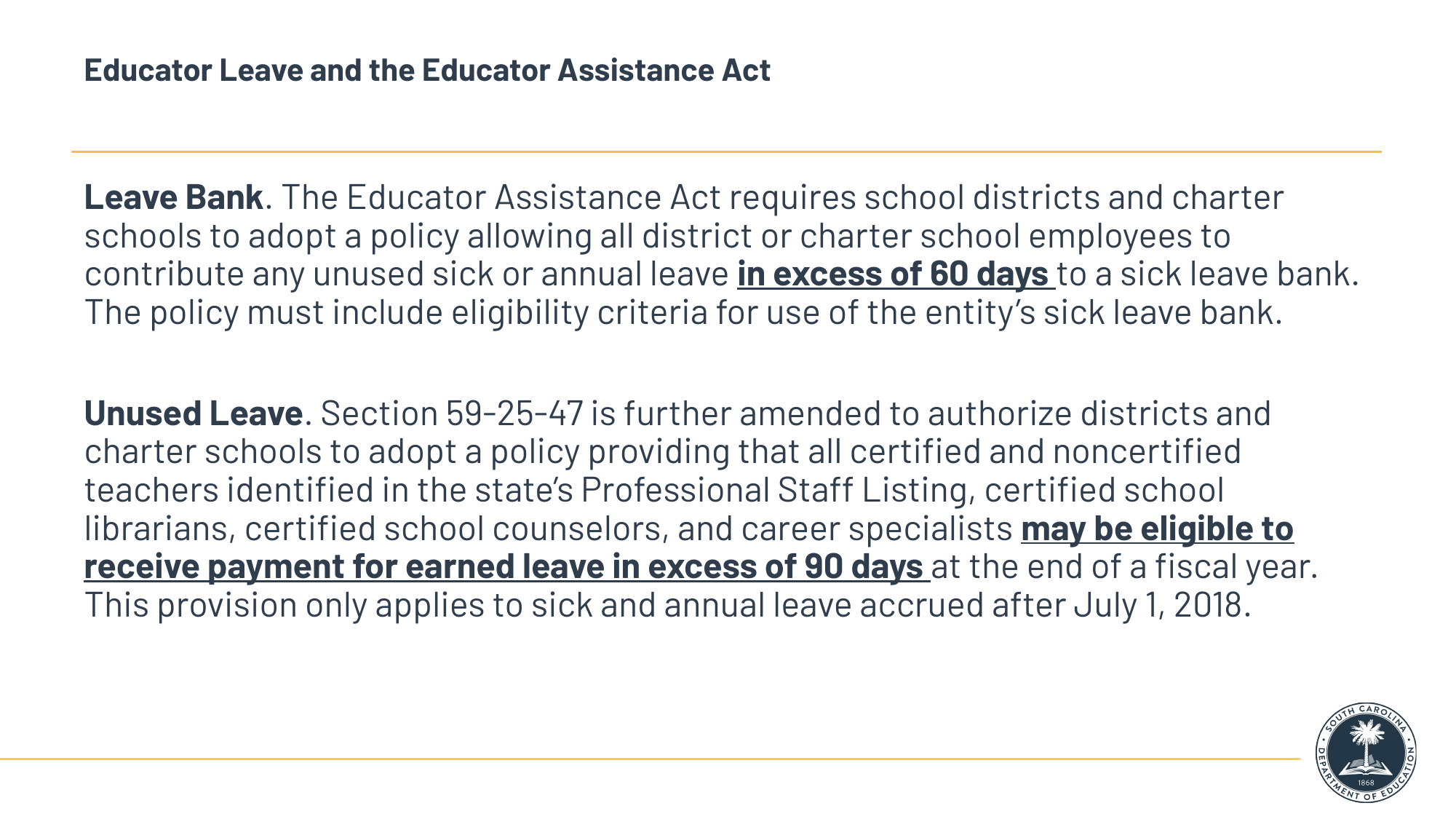

# Educator Leave and the Educator Assistance Act
Leave Bank. The Educator Assistance Act requires school districts and charter schools to adopt a policy allowing all district or charter school employees to contribute any unused sick or annual leave in excess of 60 days to a sick leave bank. The policy must include eligibility criteria for use of the entity’s sick leave bank.

Unused Leave. Section 59-25-47 is further amended to authorize districts and charter schools to adopt a policy providing that all certified and noncertified teachers identified in the state’s Professional Staff Listing, certified school librarians, certified school counselors, and career specialists may be eligible to receive payment for earned leave in excess of 90 days at the end of a fiscal year. This provision only applies to sick and annual leave accrued after July 1, 2018.